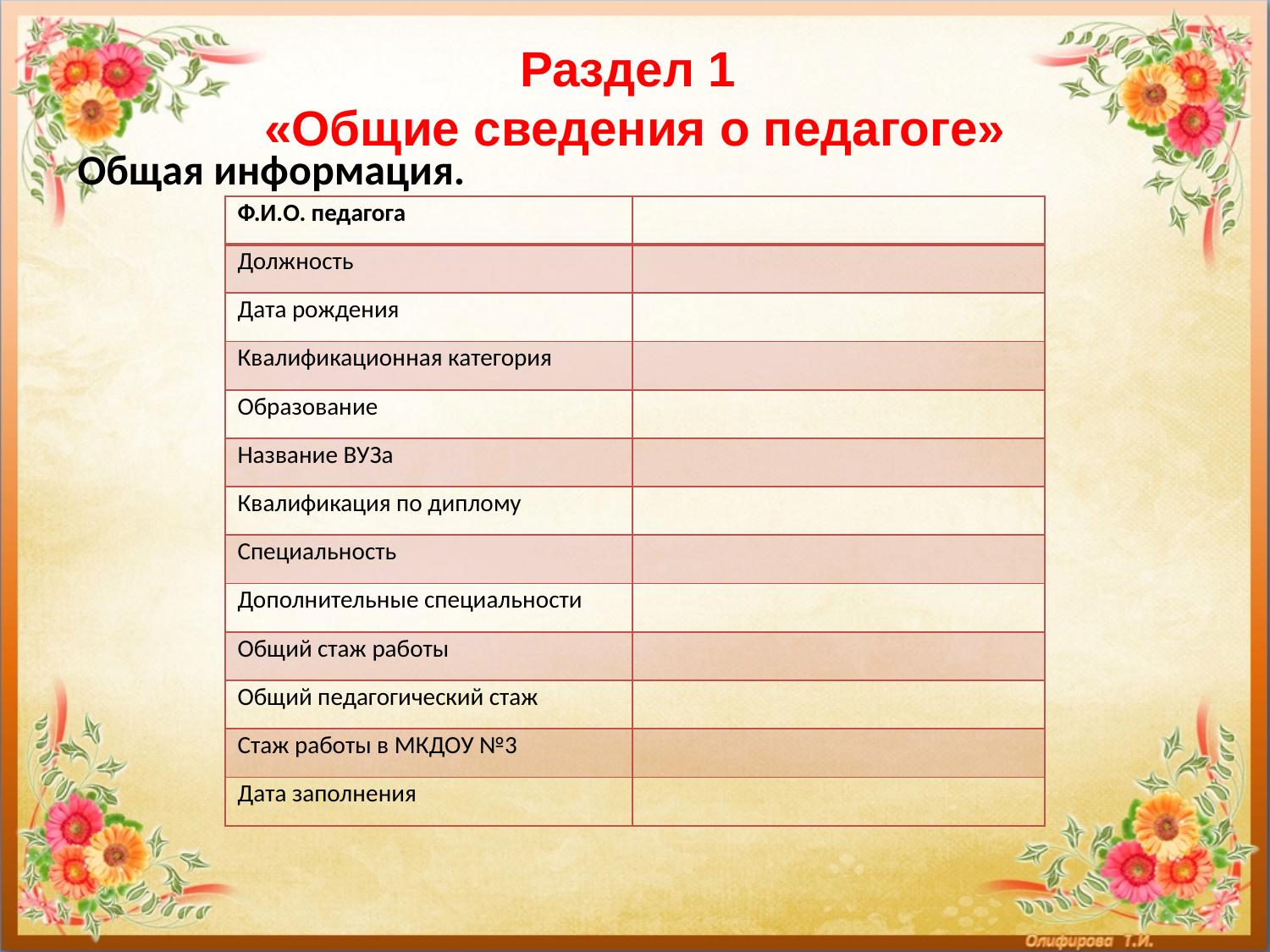

# Раздел 1 «Общие сведения о педагоге»
Общая информация.

| Ф.И.О. педагога |  |
| --- | --- |
| Должность |  |
| Дата рождения |  |
| Квалификационная категория |  |
| Образование |  |
| Название ВУЗа |  |
| Квалификация по диплому |  |
| Специальность |  |
| Дополнительные специальности |  |
| Общий стаж работы |  |
| Общий педагогический стаж |  |
| Стаж работы в МКДОУ №3 |  |
| Дата заполнения |  |